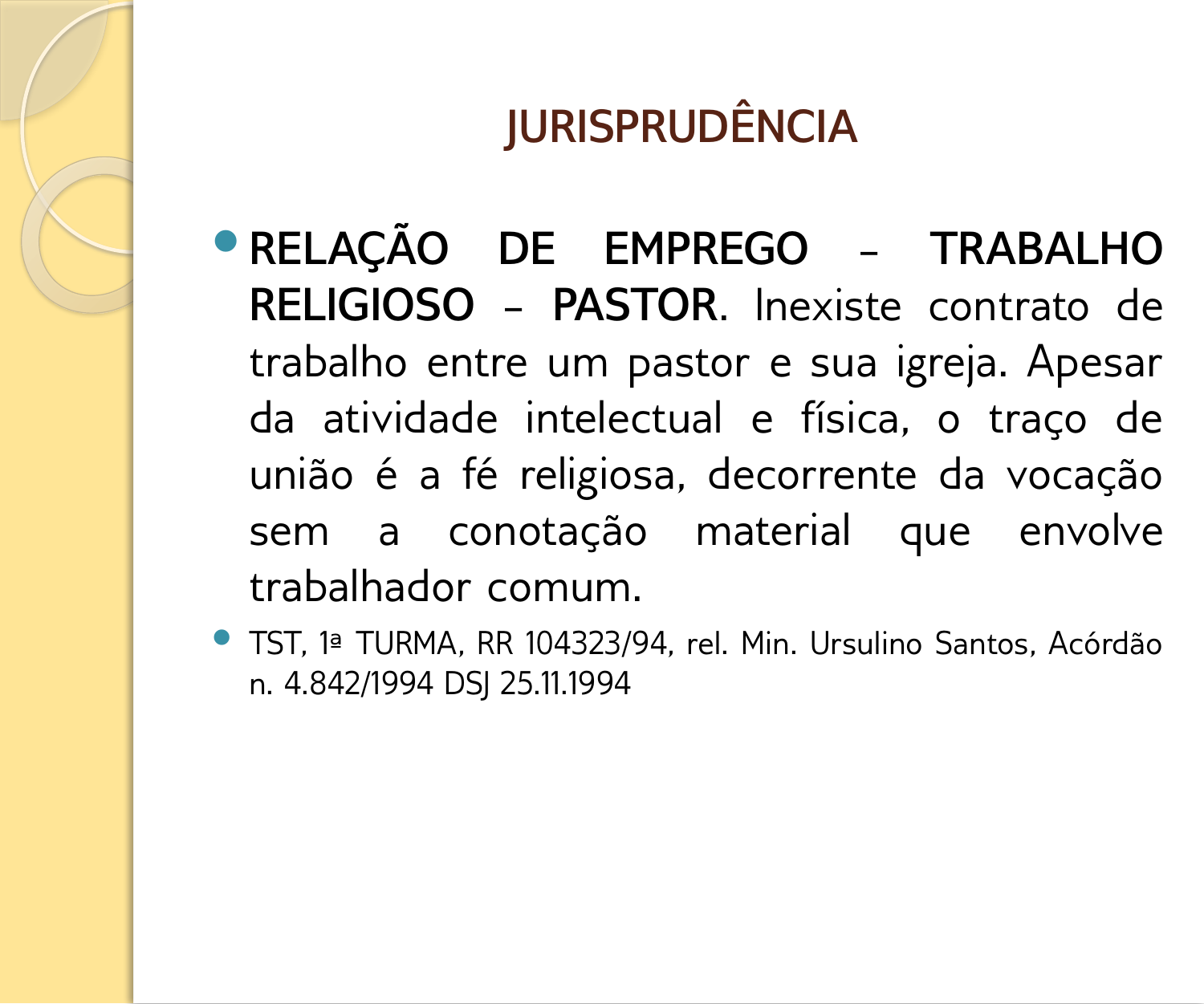

# JURISPRUDÊNCIA
RELAÇÃO DE EMPREGO – TRABALHO RELIGIOSO – PASTOR. Inexiste contrato de trabalho entre um pastor e sua igreja. Apesar da atividade intelectual e física, o traço de união é a fé religiosa, decorrente da vocação sem a conotação material que envolve trabalhador comum.
TST, 1ª TURMA, RR 104323/94, rel. Min. Ursulino Santos, Acórdão n. 4.842/1994 DSJ 25.11.1994